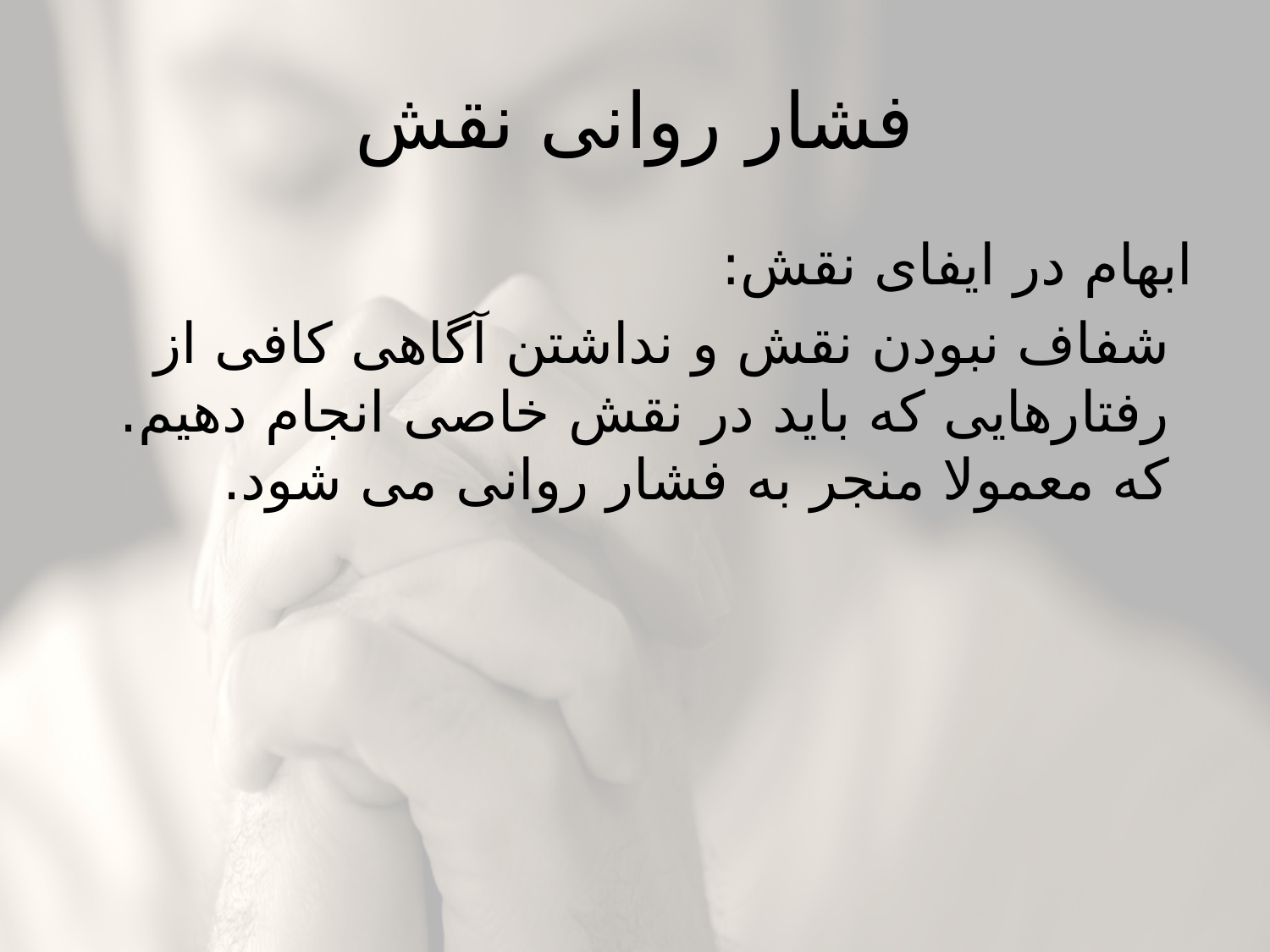

# فشار روانی نقش
ابهام در ایفای نقش:
شفاف نبودن نقش و نداشتن آگاهی کافی از رفتارهایی که باید در نقش خاصی انجام دهیم. که معمولا منجر به فشار روانی می شود.